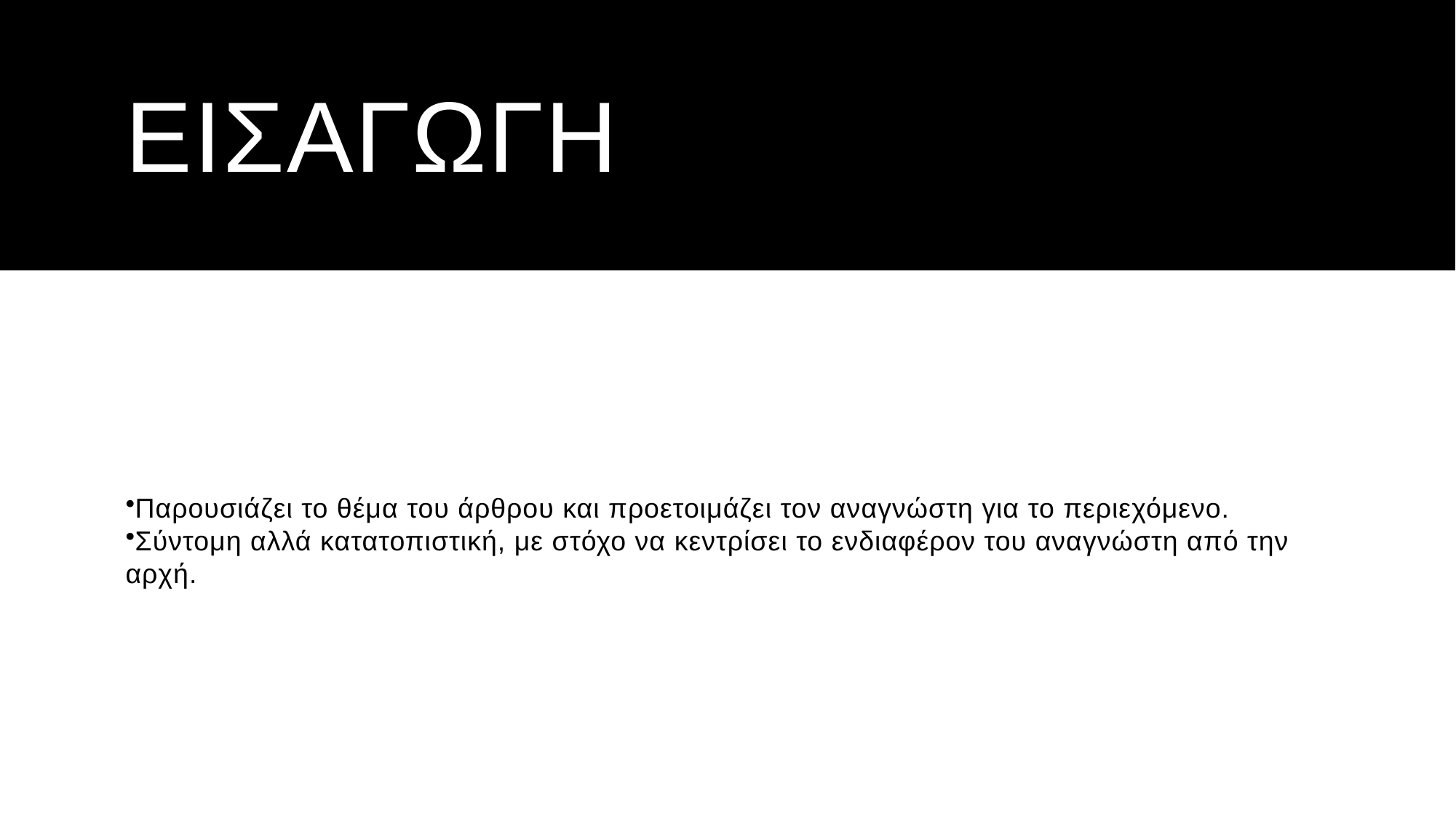

# ΕΙΣΑγωγη

Παρουσιάζει το θέμα του άρθρου και προετοιμάζει τον αναγνώστη για το περιεχόμενο.
Σύντομη αλλά κατατοπιστική, με στόχο να κεντρίσει το ενδιαφέρον του αναγνώστη από την αρχή.